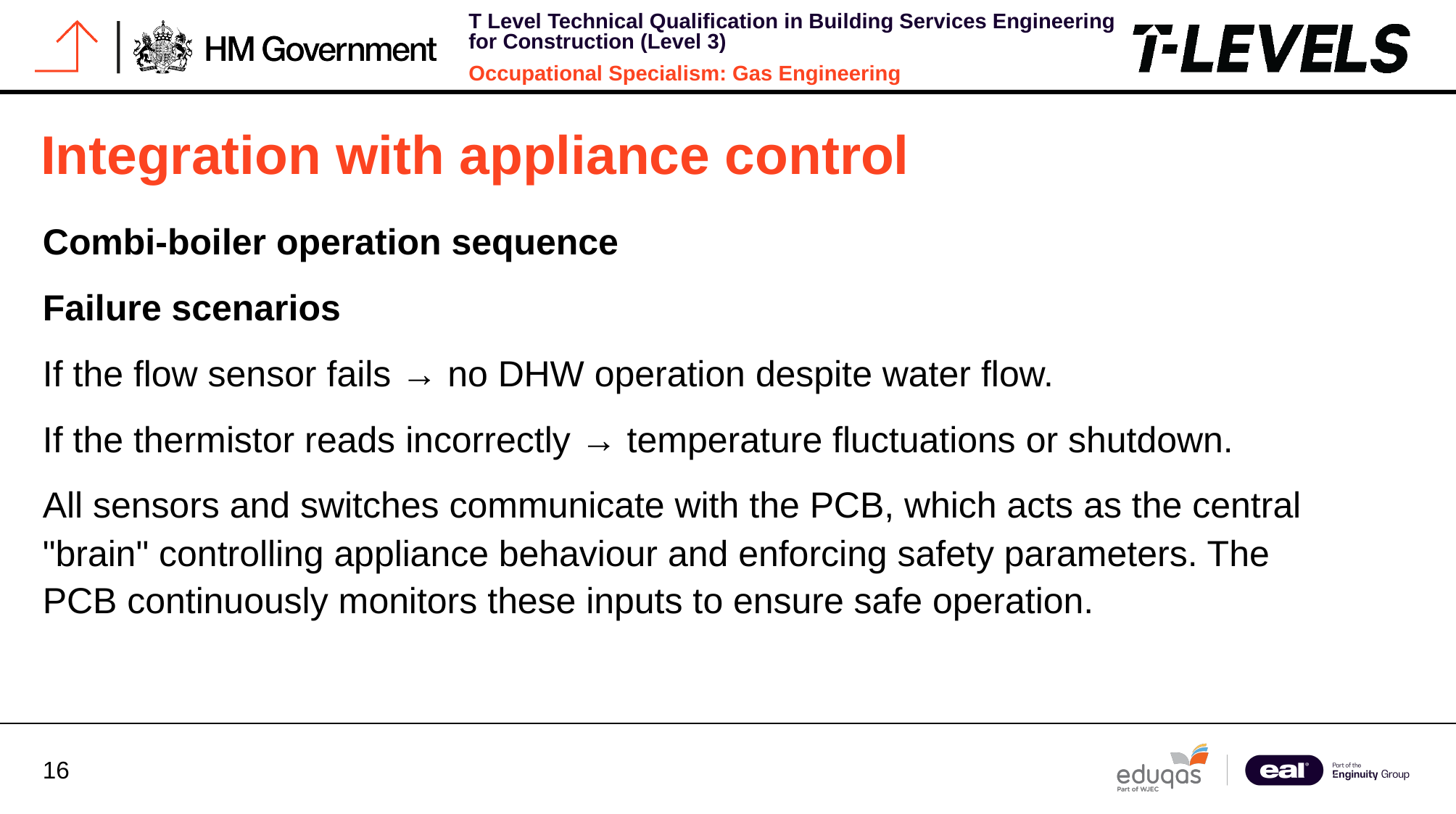

# Integration with appliance control
Combi-boiler operation sequence
Failure scenarios
If the flow sensor fails → no DHW operation despite water flow.
If the thermistor reads incorrectly → temperature fluctuations or shutdown.
All sensors and switches communicate with the PCB, which acts as the central "brain" controlling appliance behaviour and enforcing safety parameters. The PCB continuously monitors these inputs to ensure safe operation.